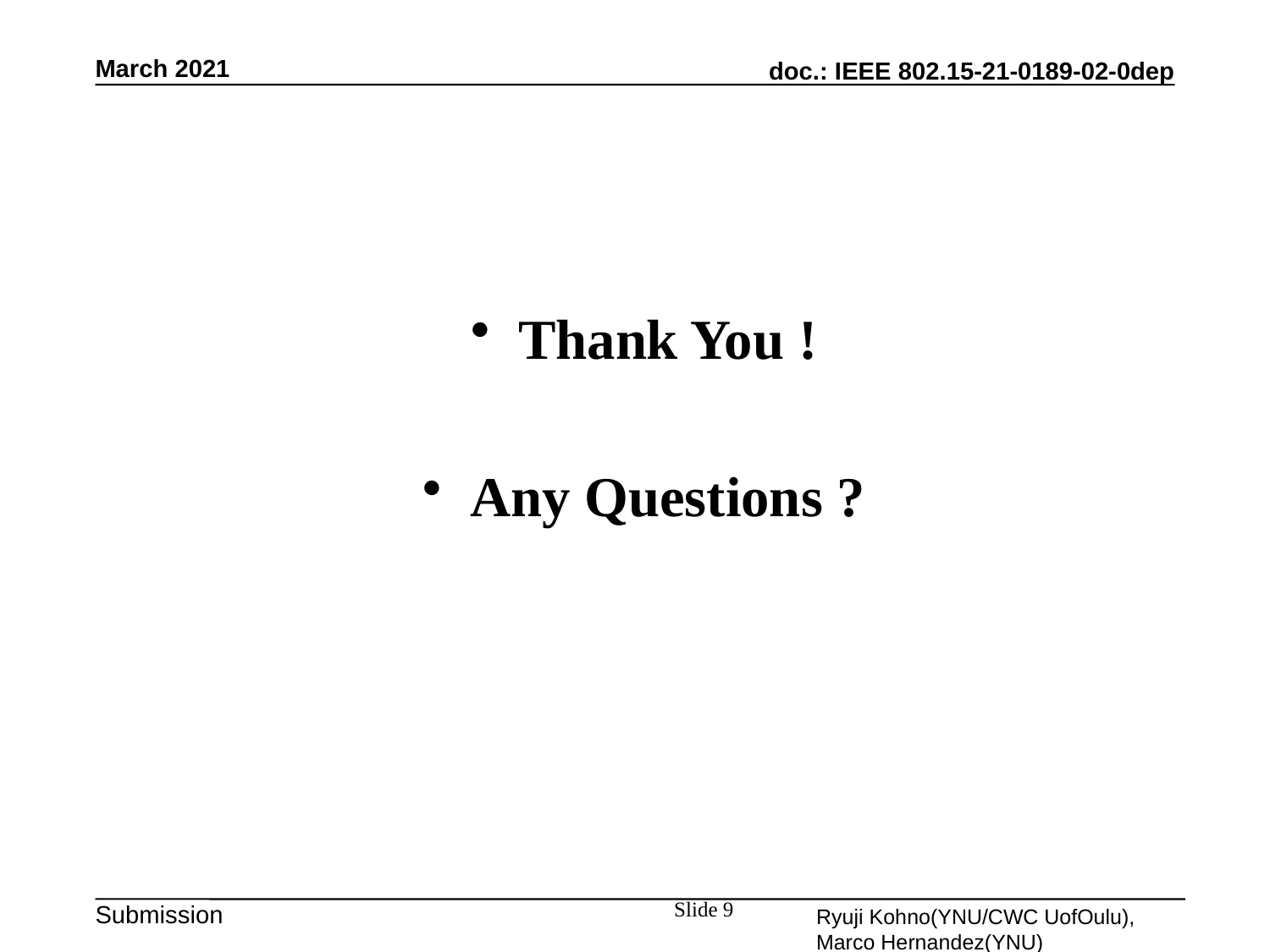

March 2021
Thank You !

Any Questions ?

Slide 9